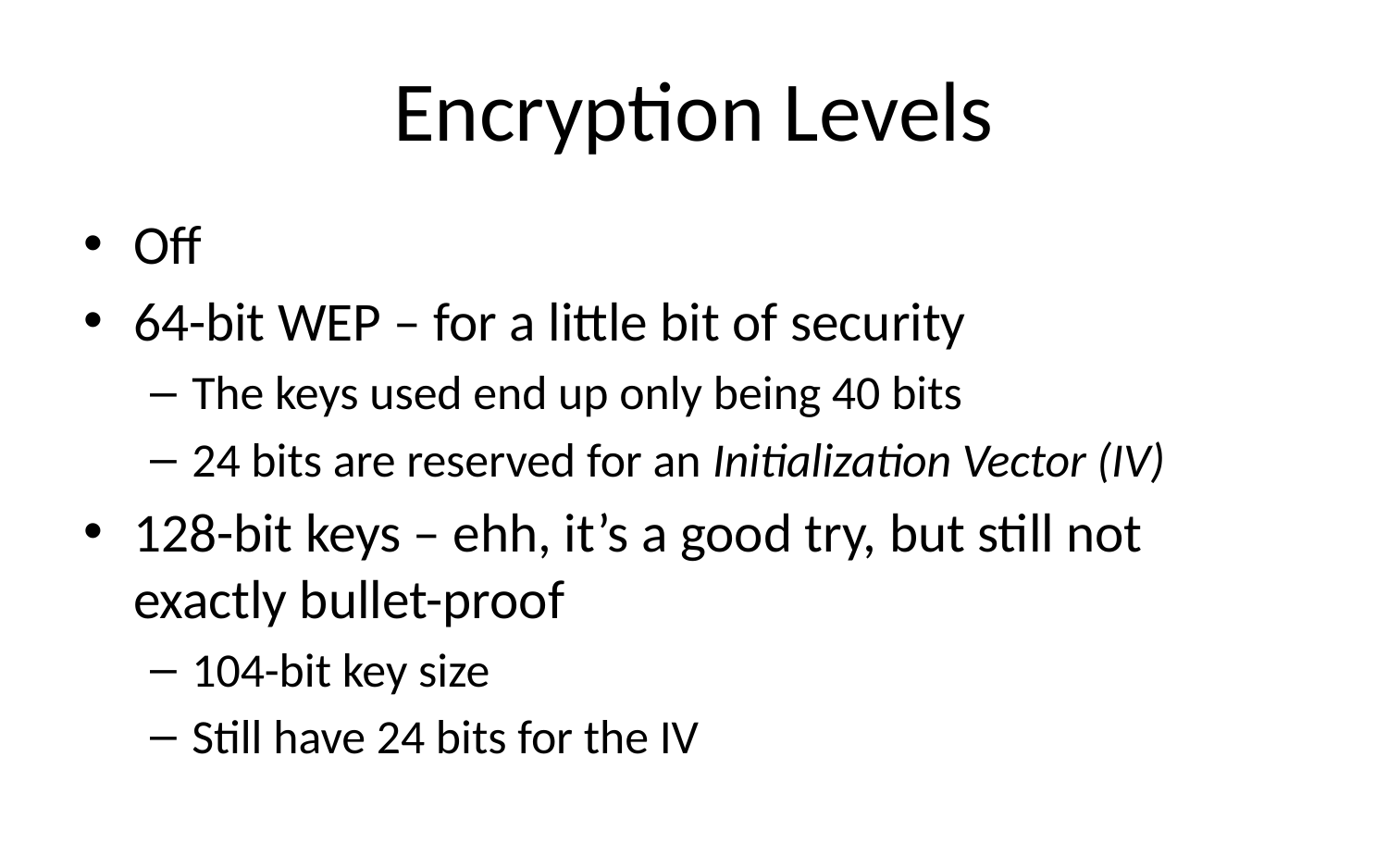

# Encryption Levels
Off
64-bit WEP – for a little bit of security
The keys used end up only being 40 bits
24 bits are reserved for an Initialization Vector (IV)
128-bit keys – ehh, it’s a good try, but still not exactly bullet-proof
104-bit key size
Still have 24 bits for the IV